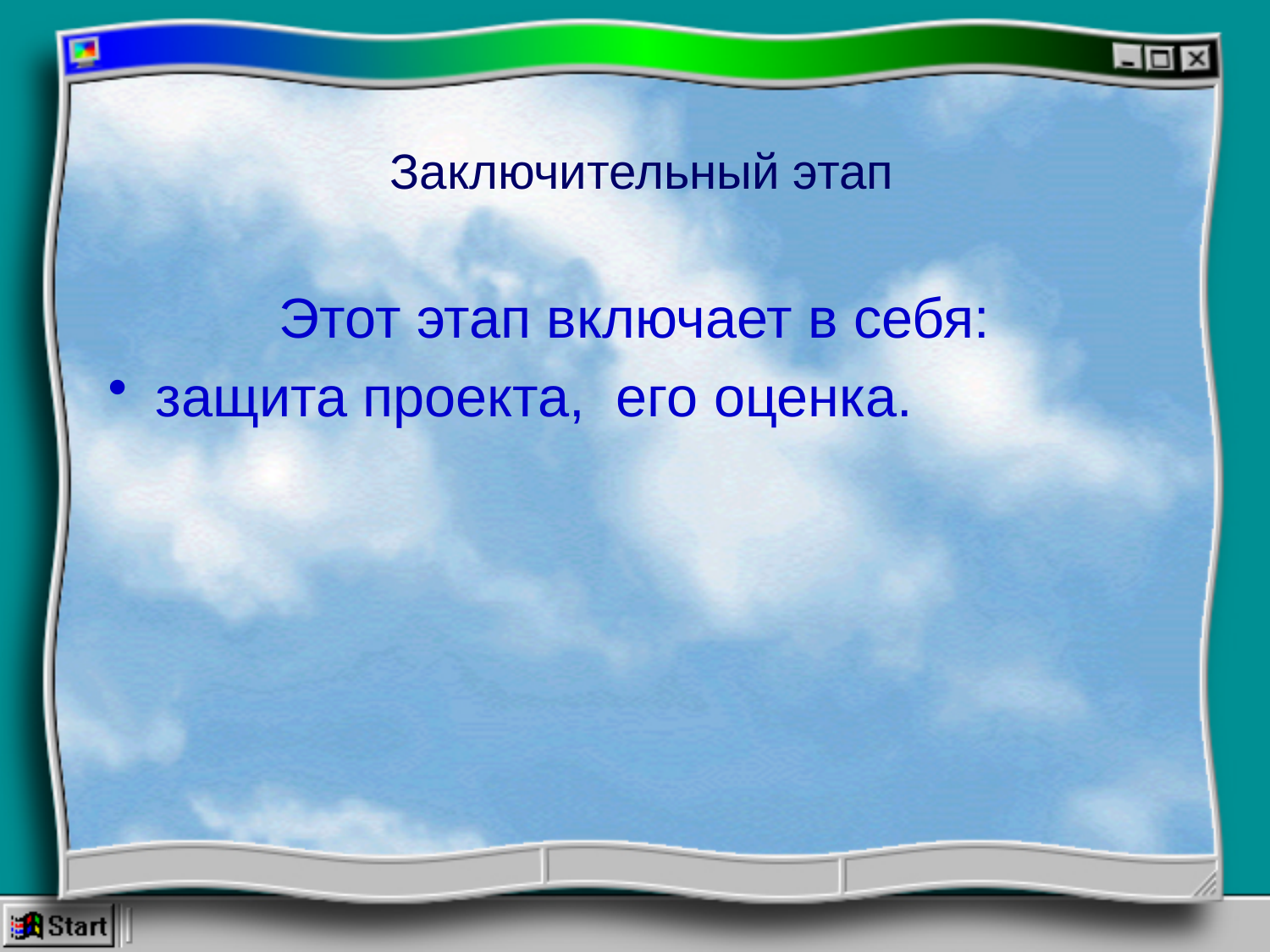

# Заключительный этап
Этот этап включает в себя:
защита проекта,  его оценка.